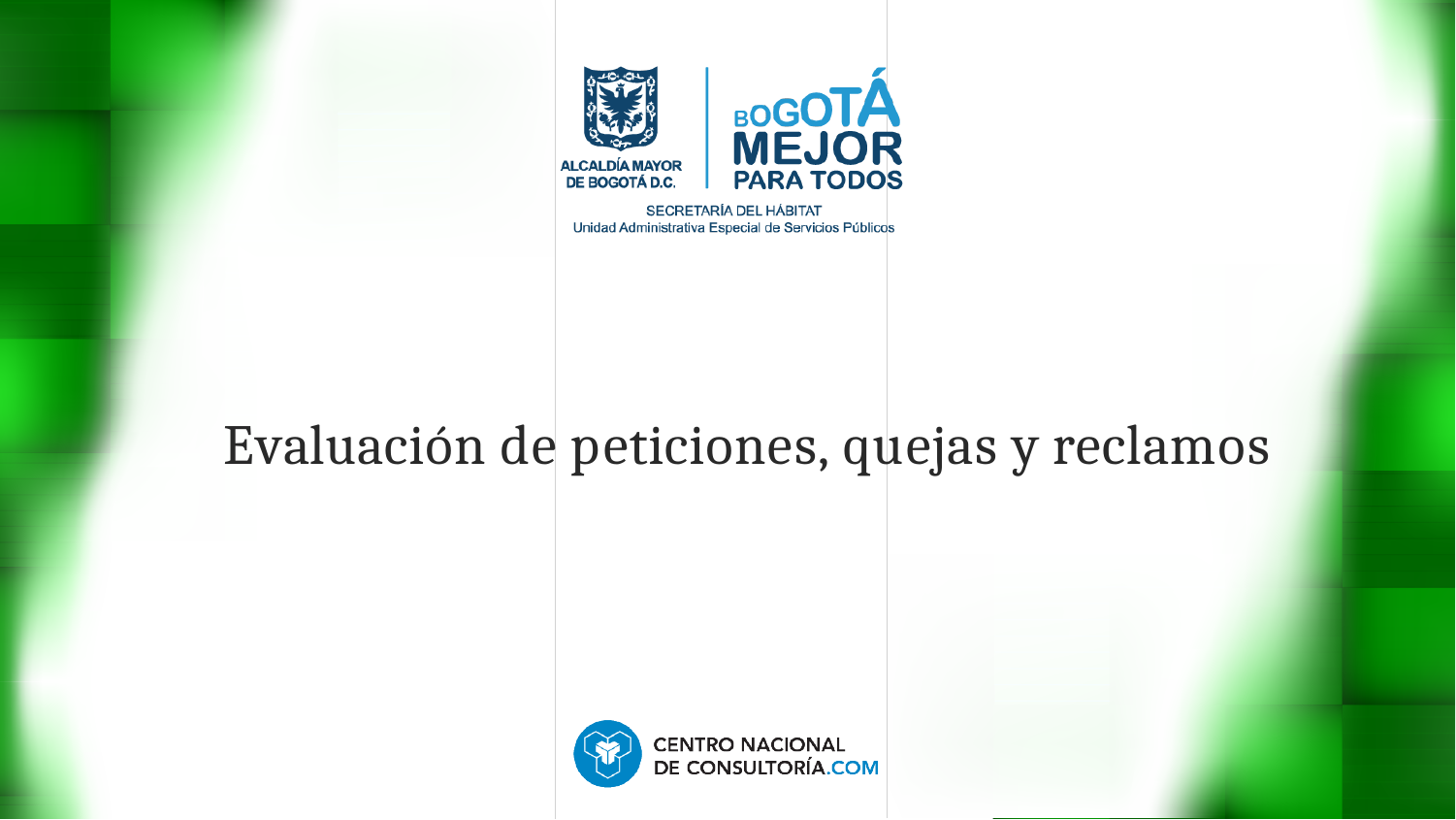

# Evaluación de peticiones, quejas y reclamos